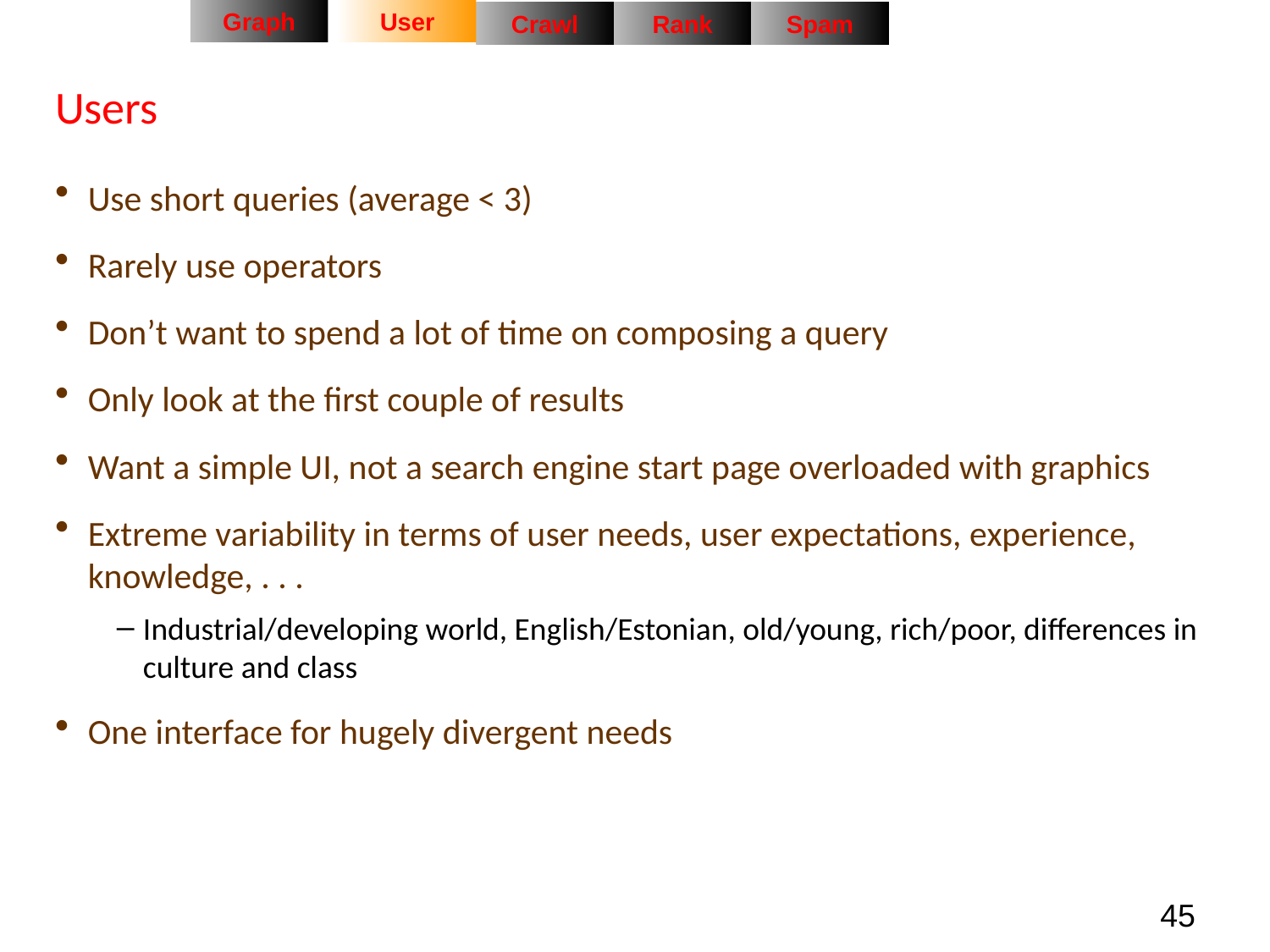

Graph
User
Crawl
Rank
Spam
# Users
Use short queries (average < 3)
Rarely use operators
Don’t want to spend a lot of time on composing a query
Only look at the first couple of results
Want a simple UI, not a search engine start page overloaded with graphics
Extreme variability in terms of user needs, user expectations, experience, knowledge, . . .
Industrial/developing world, English/Estonian, old/young, rich/poor, differences in culture and class
One interface for hugely divergent needs
45